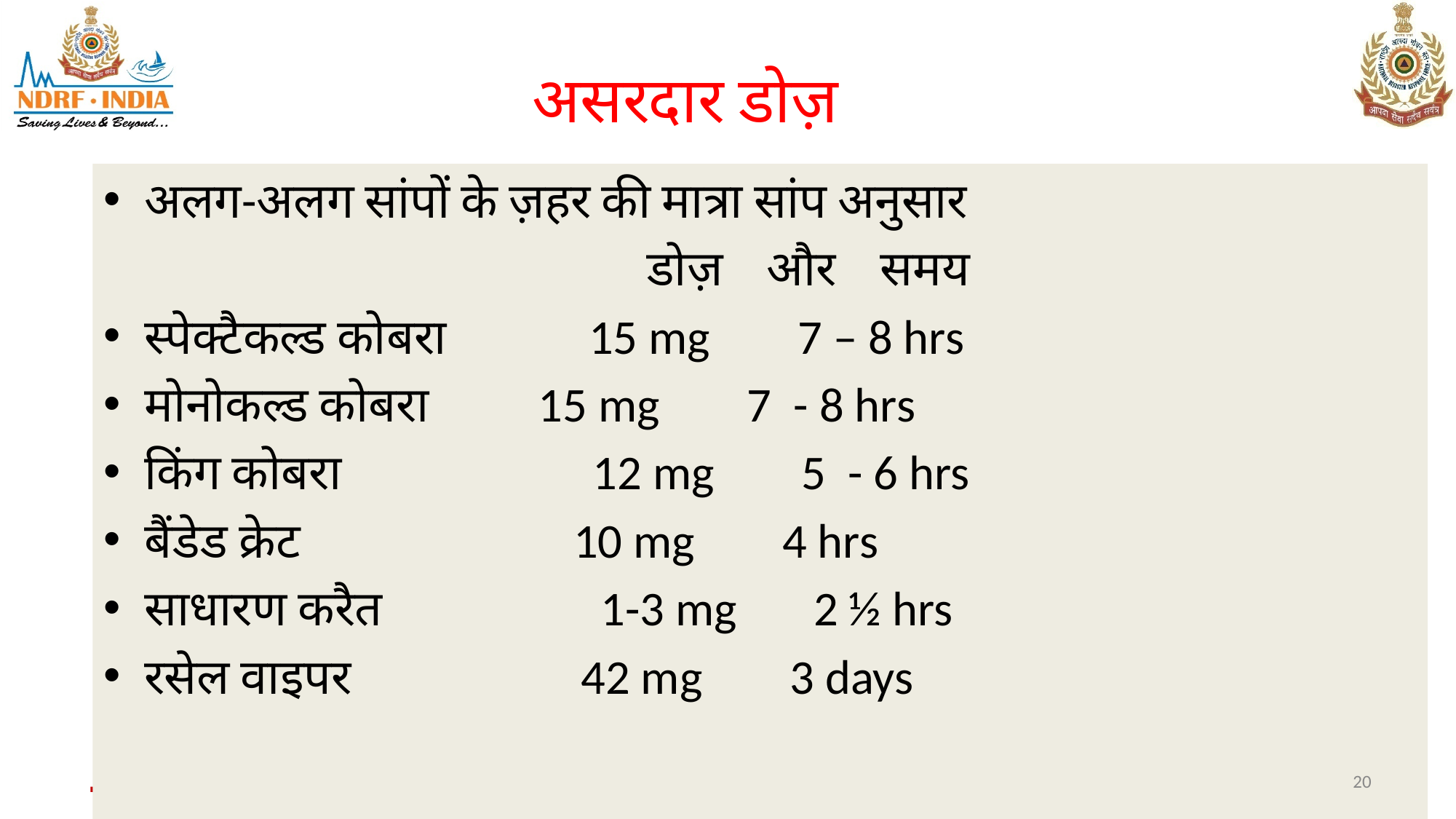

# असरदार डोज़
अलग-अलग सांपों के ज़हर की मात्रा सांप अनुसार
		                                    डोज़    और    समय
स्पेक्टैकल्ड कोबरा             15 mg        7 – 8 hrs
मोनोकल्ड कोबरा          15 mg        7  - 8 hrs
किंग कोबरा                       12 mg        5  - 6 hrs
बैंडेड क्रेट                         10 mg        4 hrs
साधारण करैत                    1-3 mg       2 ½ hrs
रसेल वाइपर                     42 mg        3 days
20